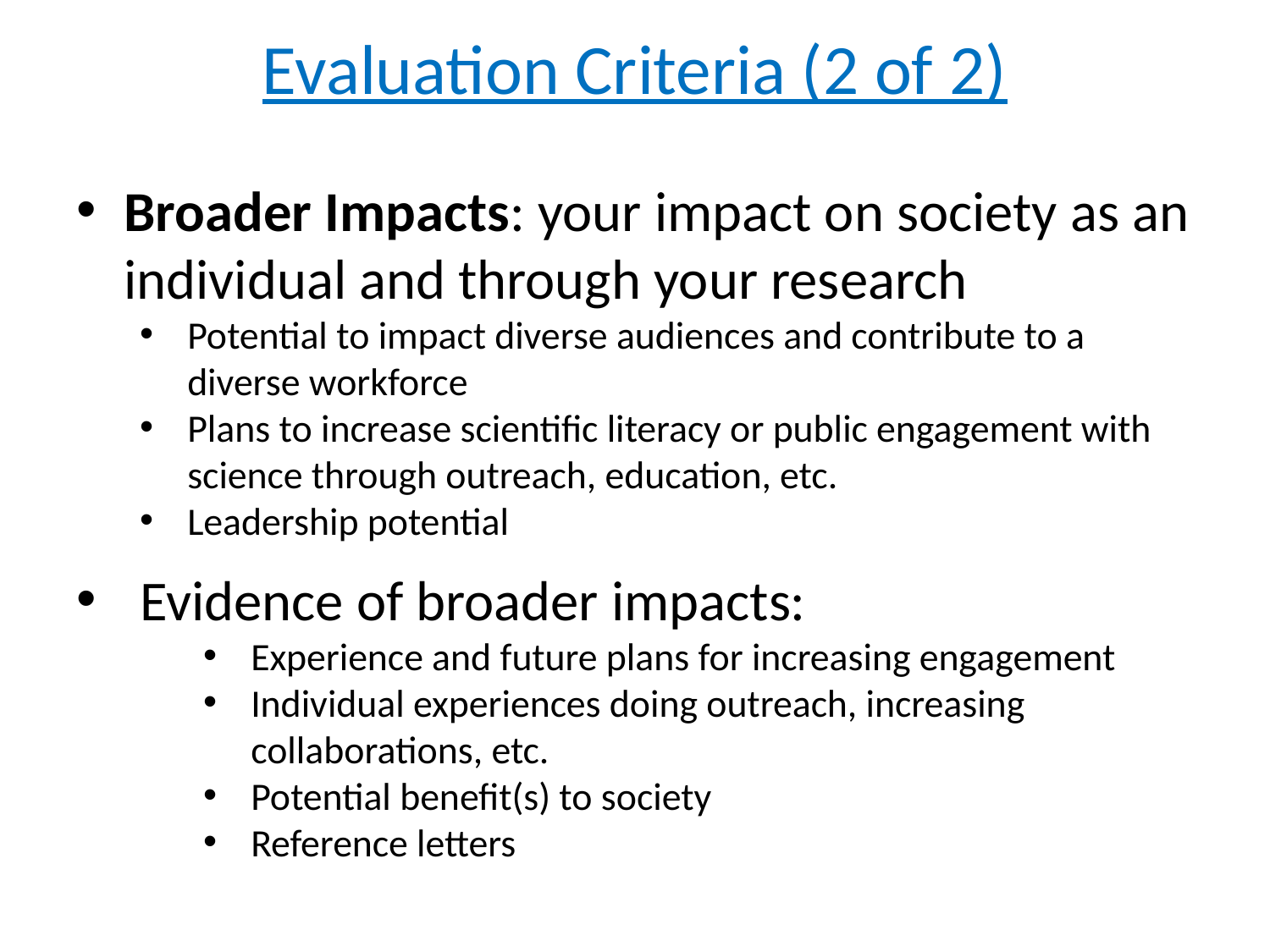

# Evaluation Criteria (2 of 2)
Broader Impacts: your impact on society as an individual and through your research
Potential to impact diverse audiences and contribute to a diverse workforce
Plans to increase scientific literacy or public engagement with science through outreach, education, etc.
Leadership potential
Evidence of broader impacts:
Experience and future plans for increasing engagement
Individual experiences doing outreach, increasing collaborations, etc.
Potential benefit(s) to society
Reference letters